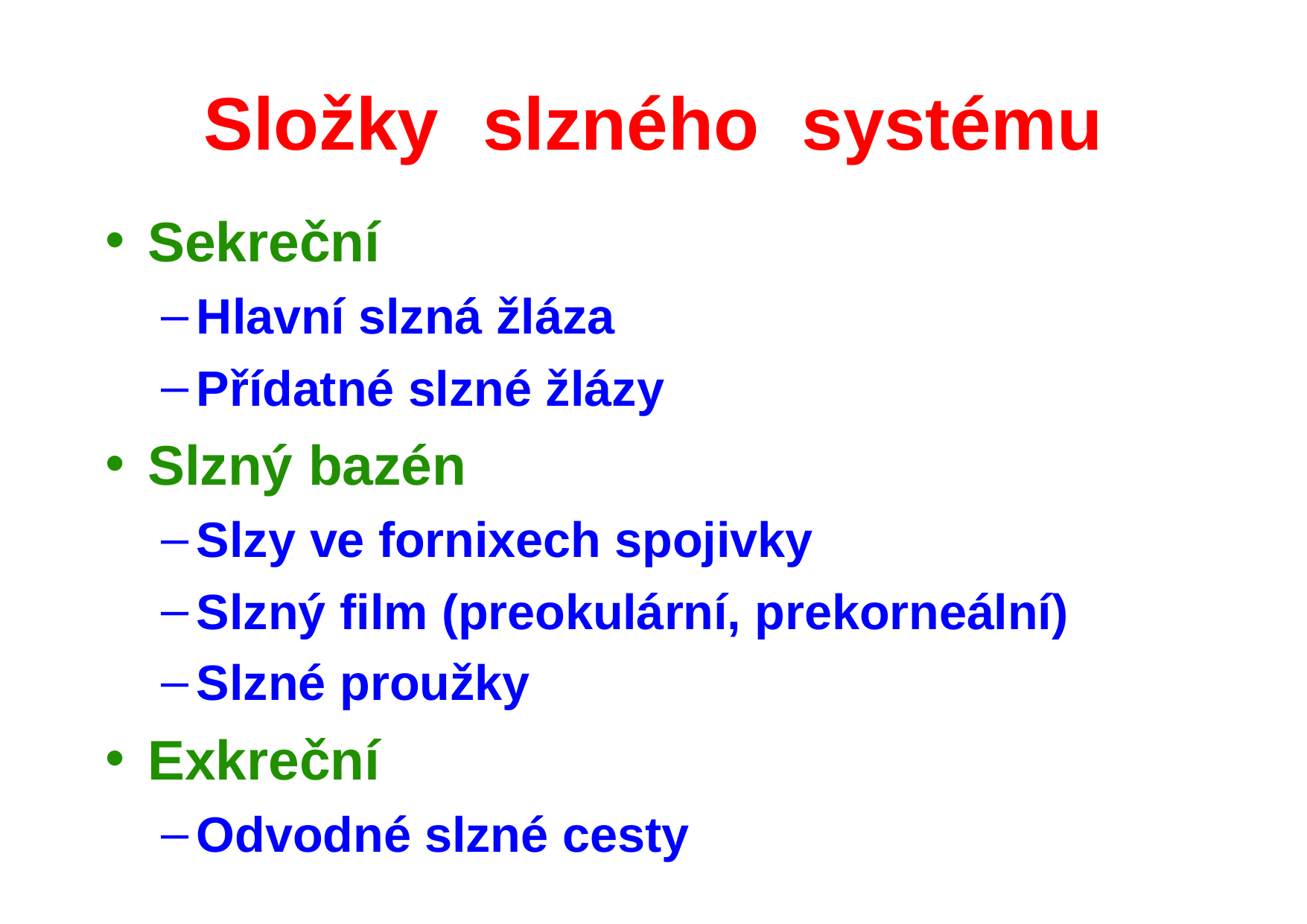

# Složky	slzného	systému
Sekreční
Hlavní slzná žláza
Přídatné slzné žlázy
Slzný bazén
Slzy ve fornixech spojivky
Slzný film (preokulární, prekorneální)
Slzné proužky
Exkreční
Odvodné slzné cesty